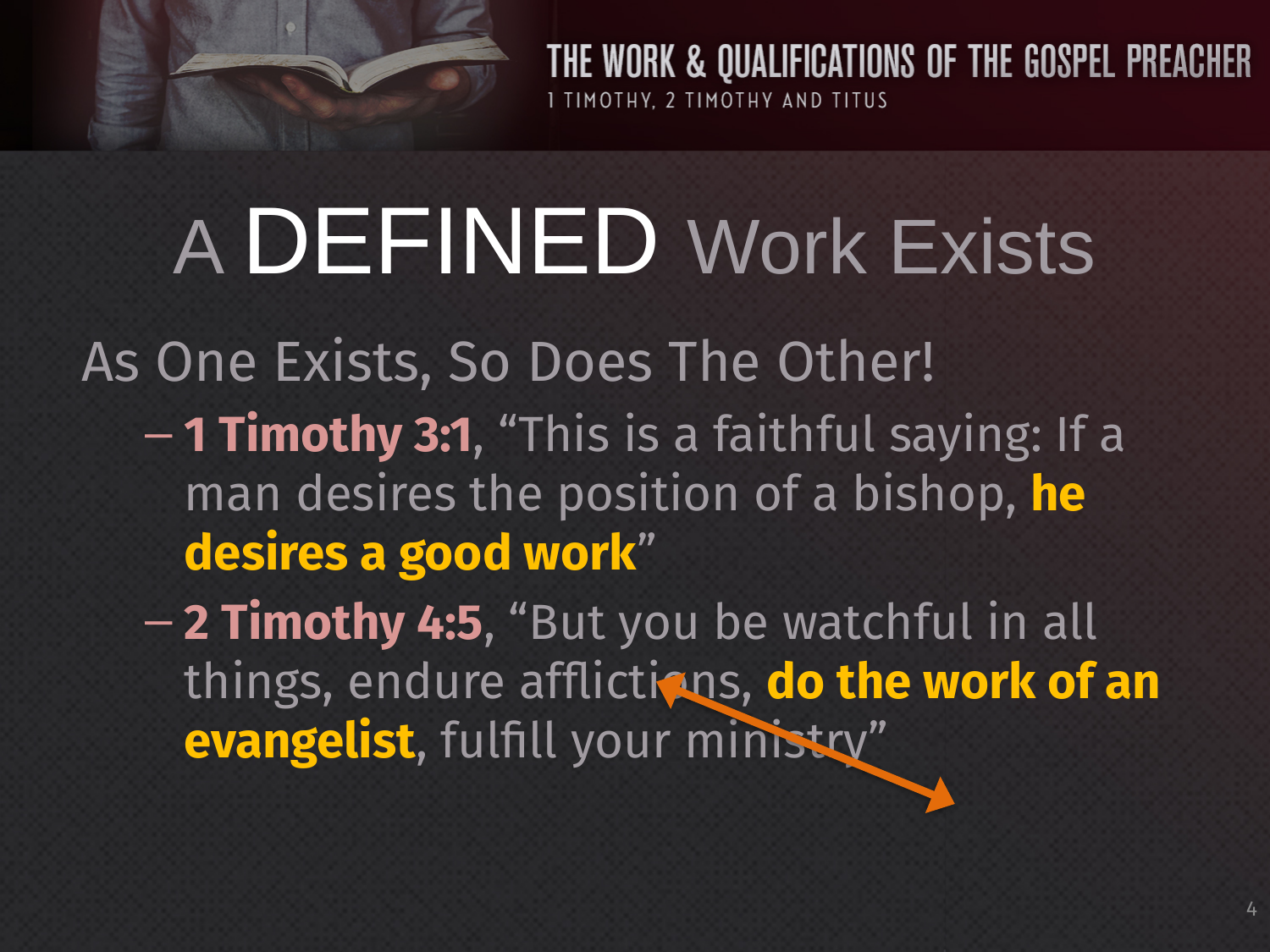

# A DEFINED Work Exists
As One Exists, So Does The Other!
1 Timothy 3:1, “This is a faithful saying: If a man desires the position of a bishop, he desires a good work”
2 Timothy 4:5, “But you be watchful in all things, endure afflictions, do the work of an evangelist, fulfill your ministry”
4